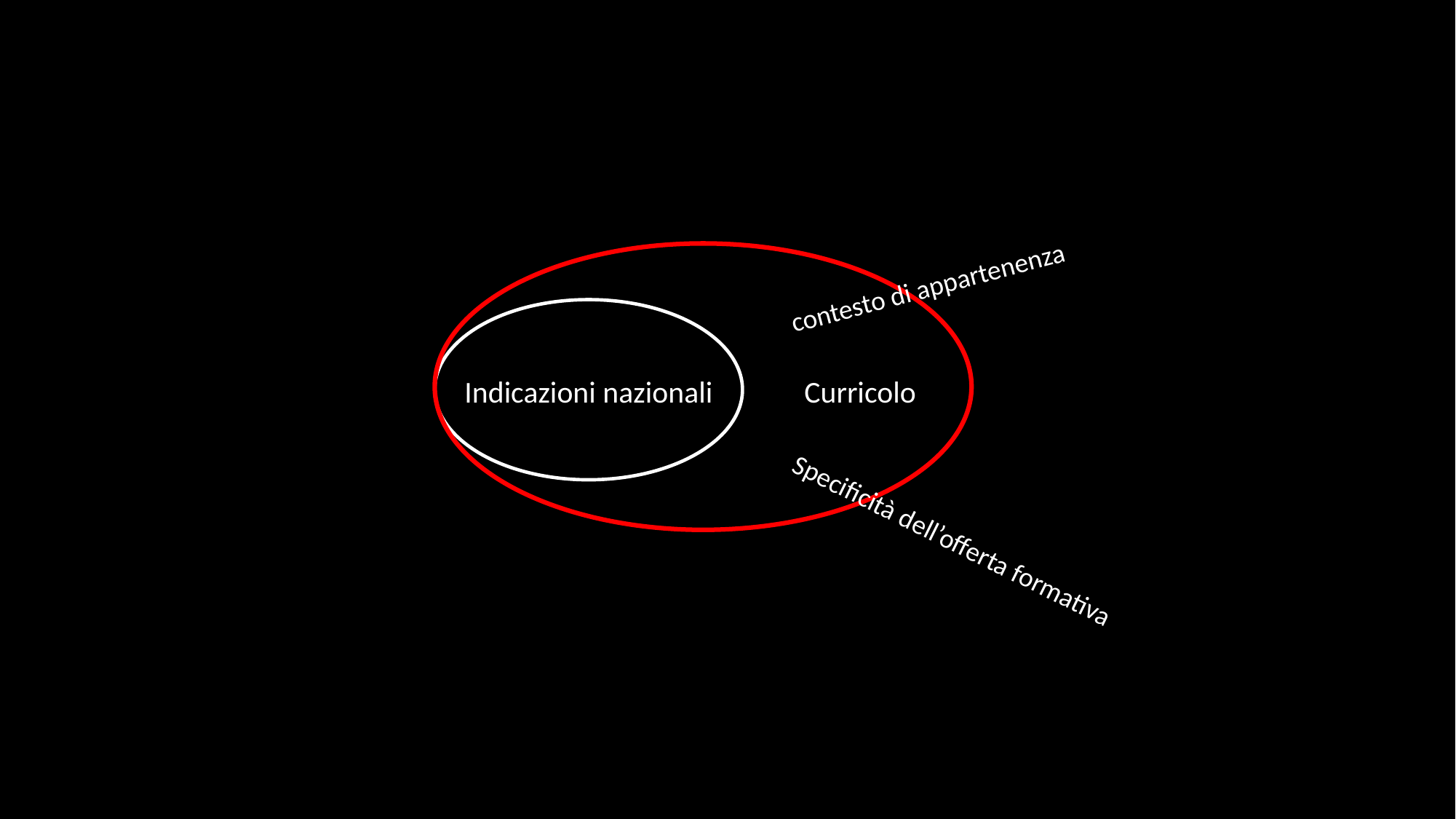

contesto di appartenenza

Indicazioni nazionali
Curricolo
Specificità dell’offerta formativa